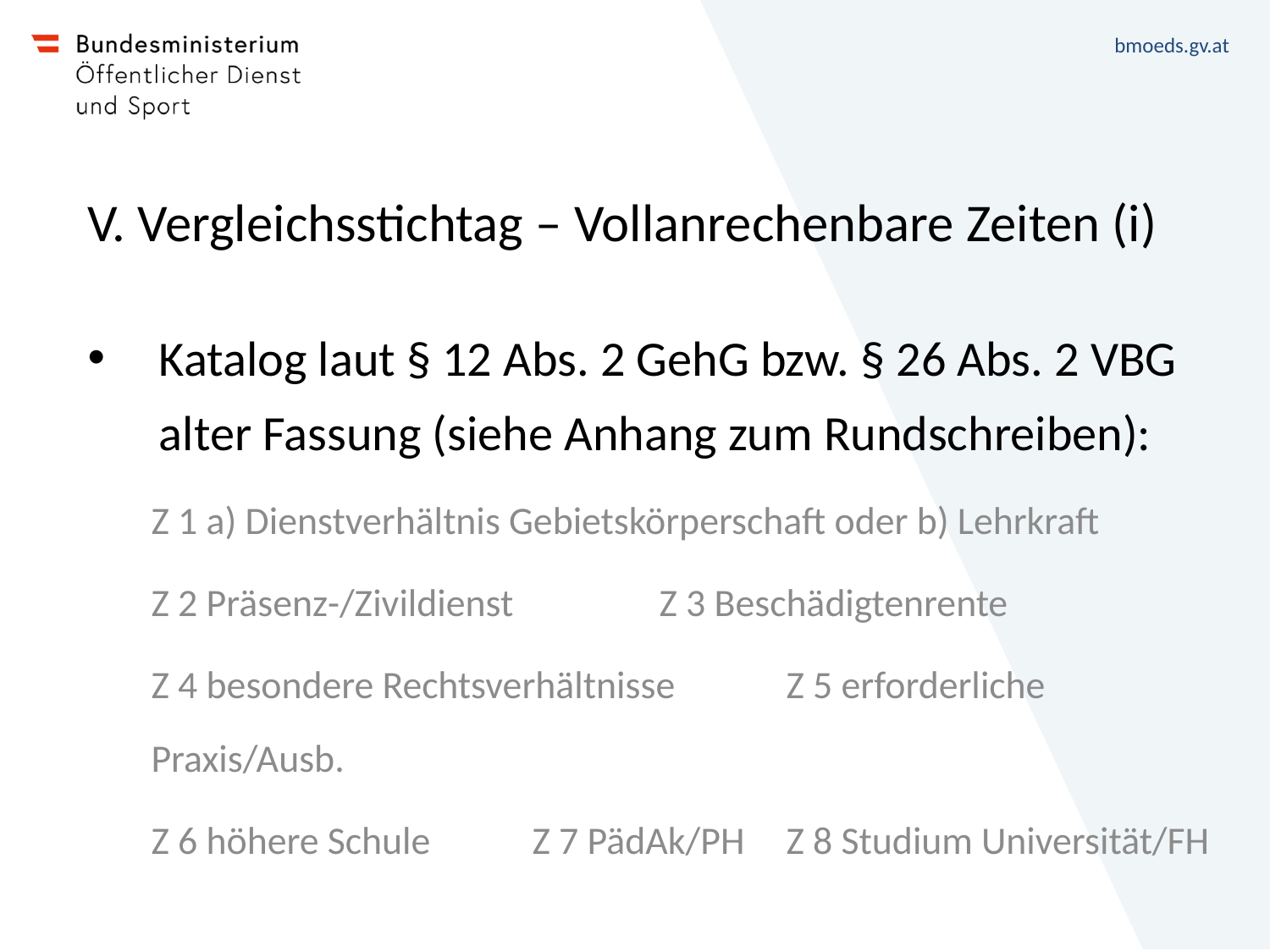

# V. Vergleichsstichtag – Vollanrechenbare Zeiten (i)
Katalog laut § 12 Abs. 2 GehG bzw. § 26 Abs. 2 VBG alter Fassung (siehe Anhang zum Rundschreiben):
Z 1 a) Dienstverhältnis Gebietskörperschaft oder b) Lehrkraft
Z 2 Präsenz-/Zivildienst		Z 3 Beschädigtenrente
Z 4 besondere Rechtsverhältnisse	Z 5 erforderliche Praxis/Ausb.
Z 6 höhere Schule	Z 7 PädAk/PH	Z 8 Studium Universität/FH